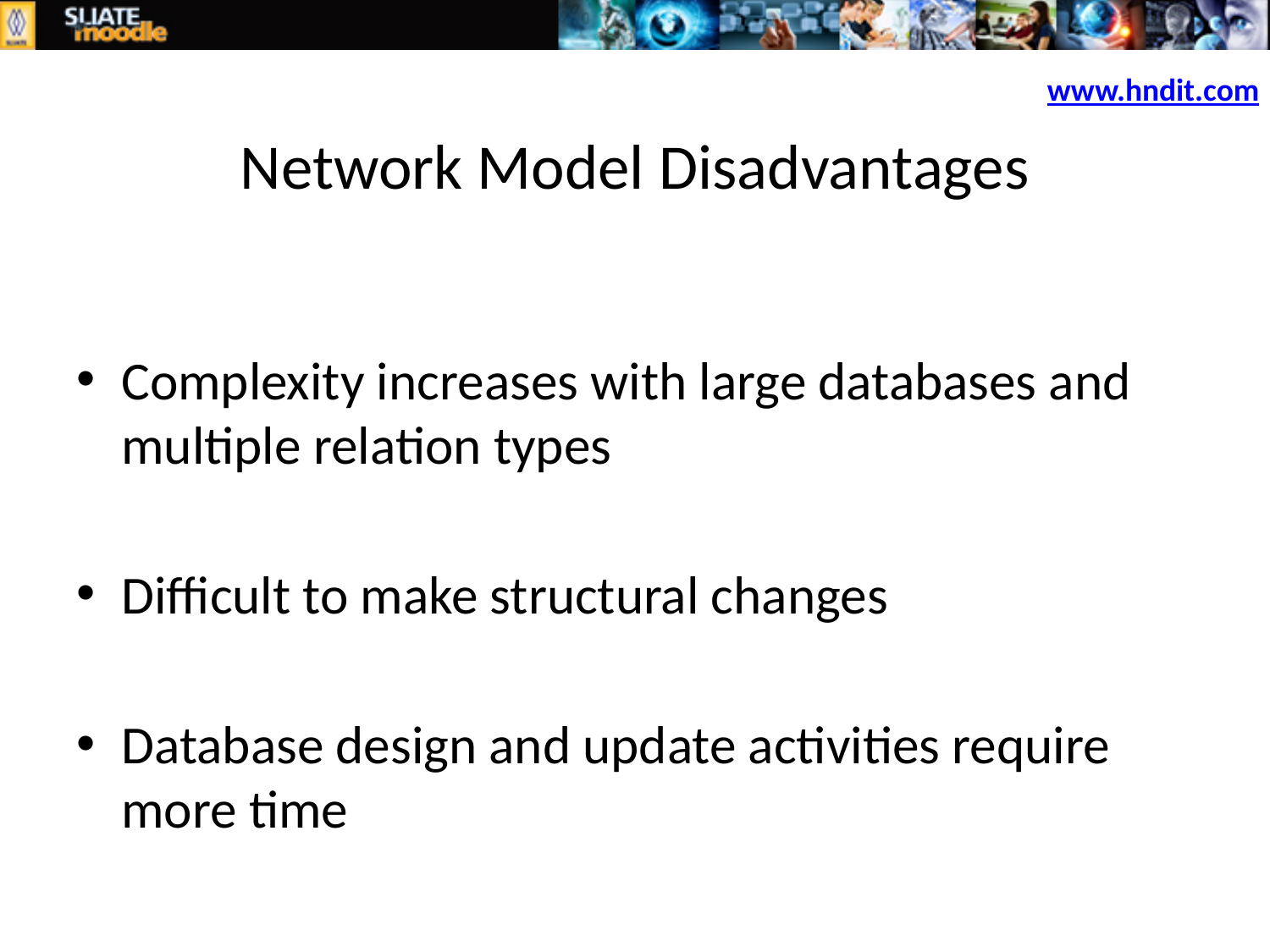

www.hndit.com
# Network Model Disadvantages

Complexity increases with large databases and multiple relation types

Difficult to make structural changes

Database design and update activities require more time